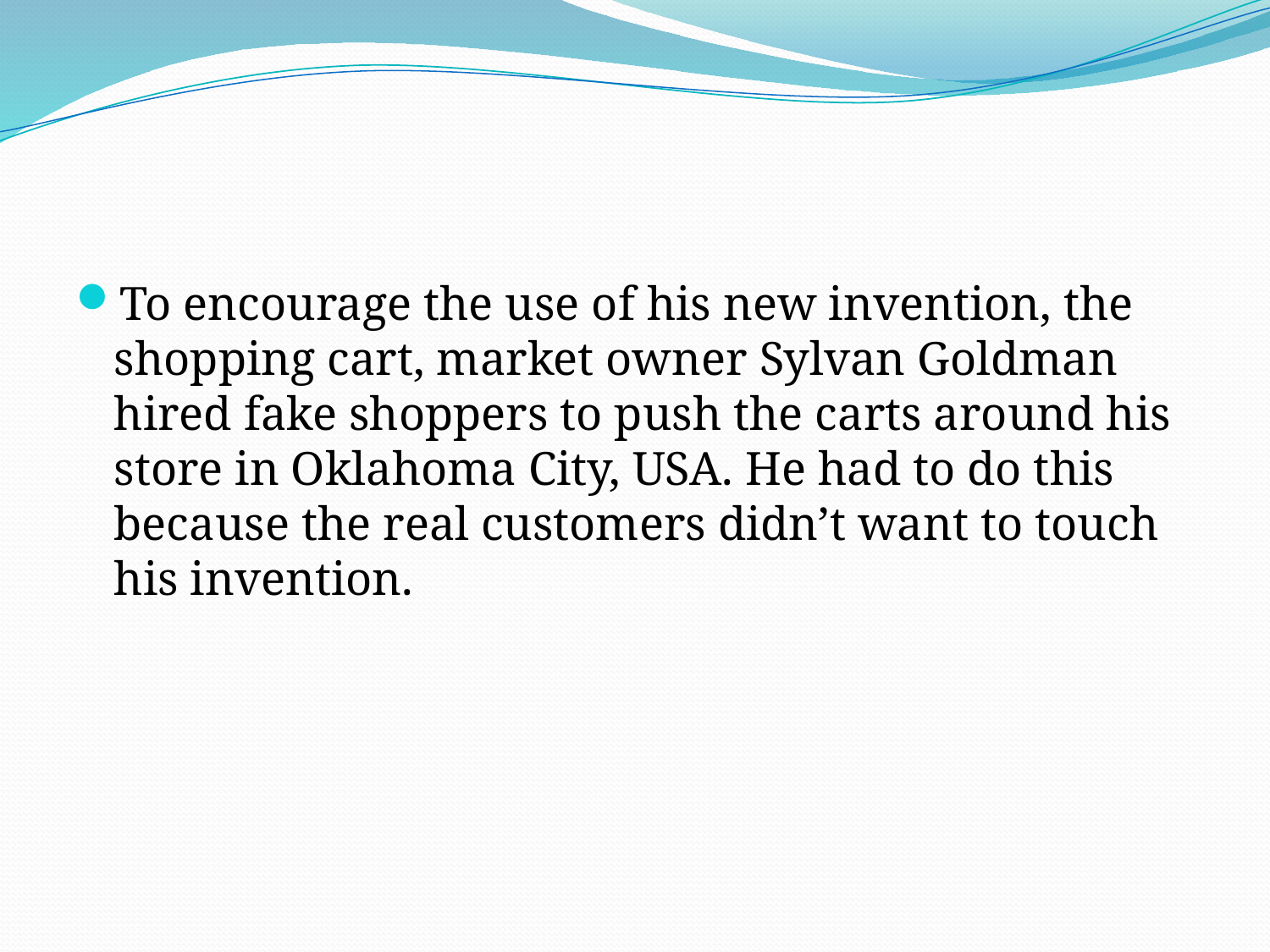

#
To encourage the use of his new invention, the shopping cart, market owner Sylvan Goldman hired fake shoppers to push the carts around his store in Oklahoma City, USA. He had to do this because the real customers didn’t want to touch his invention.